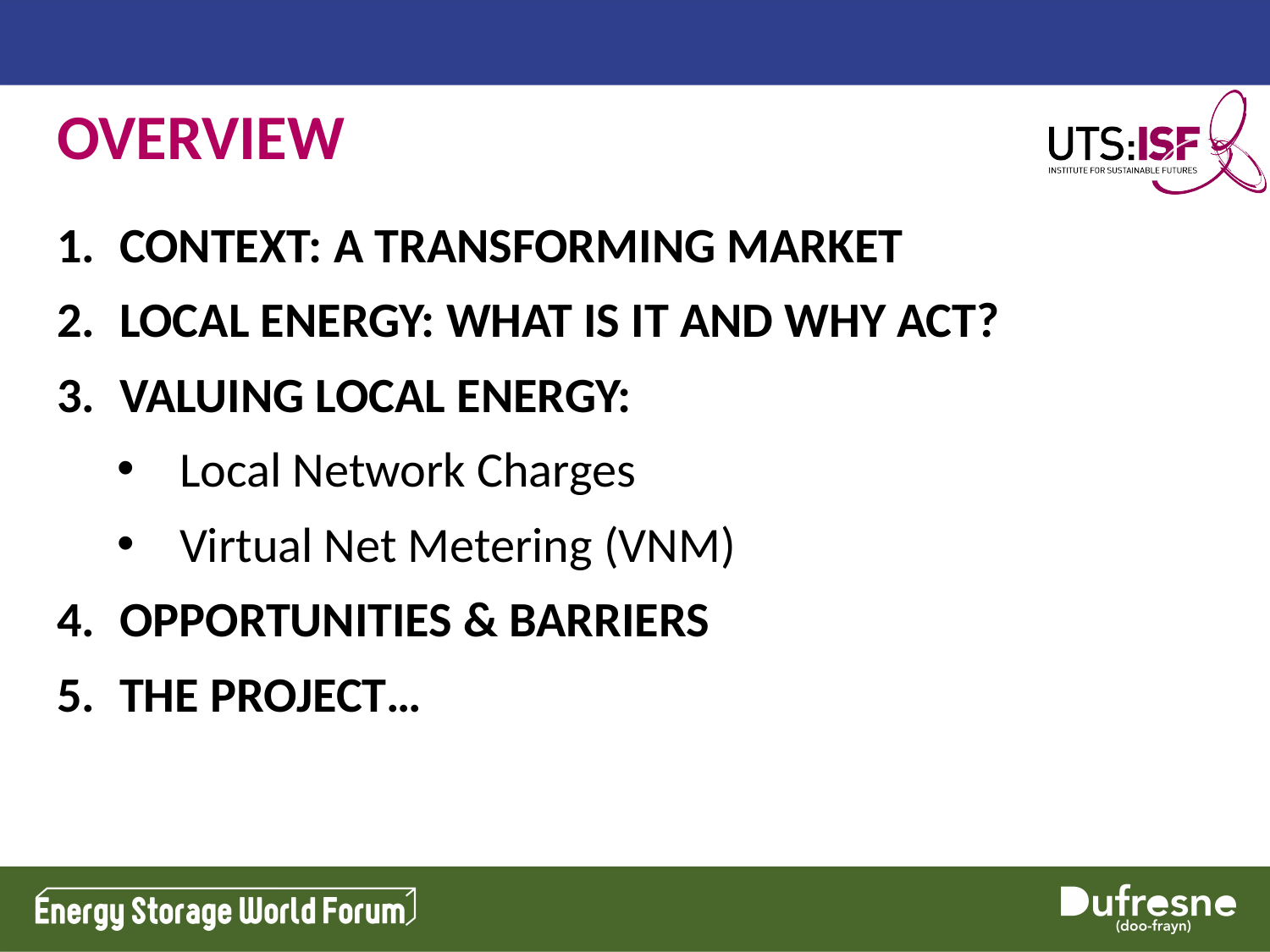

Overview
CONTEXT: A TRANSFORMING MARKET
LOCAL ENERGY: WHAT IS IT AND WHY ACT?
VALUING LOCAL ENERGY:
Local Network Charges
Virtual Net Metering (VNM)
OPPORTUNITIES & BARRIERS
THE PROJECT…